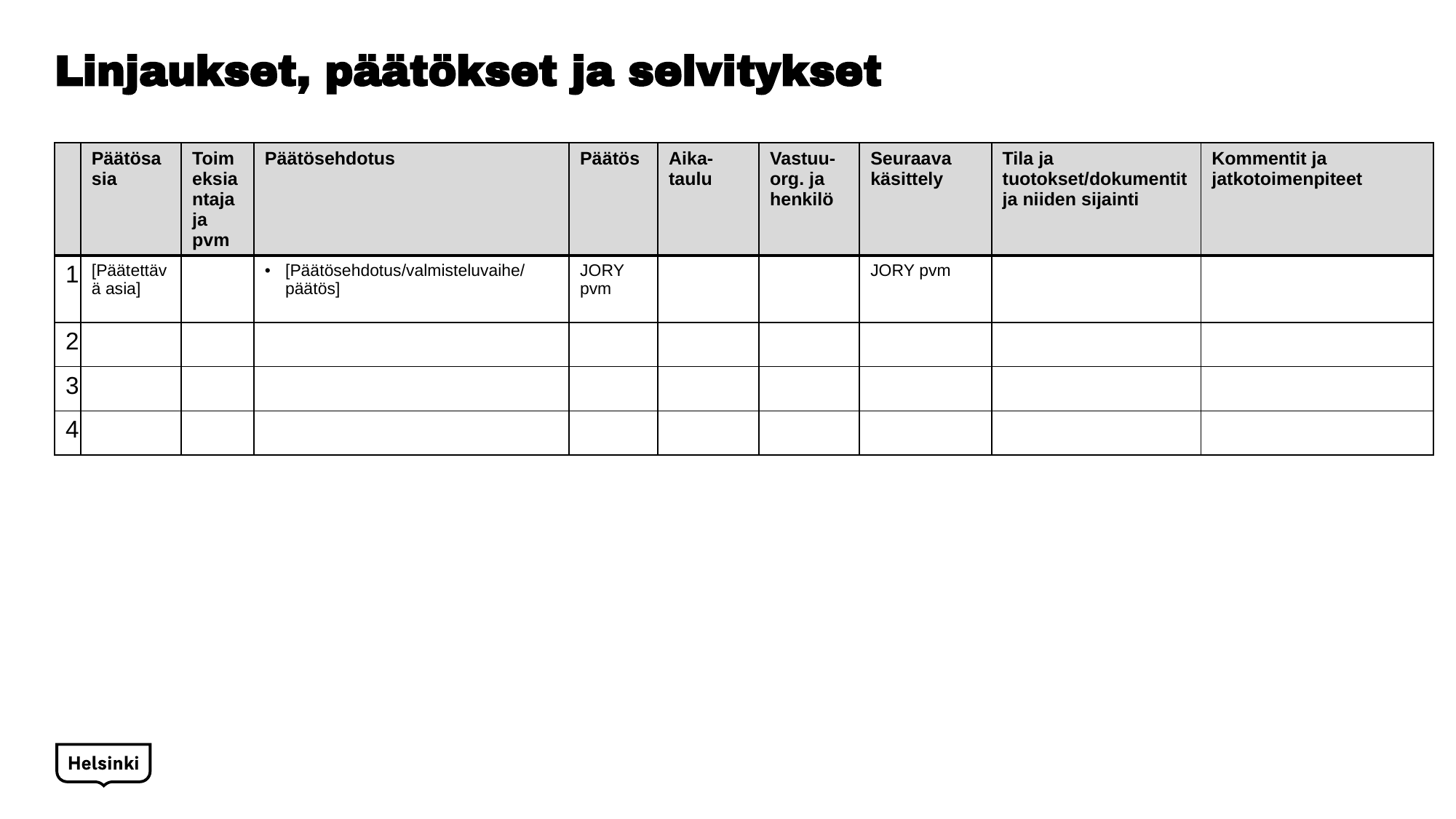

# Linjaukset, päätökset ja selvitykset
|  | Päätösasia | Toimeksiantaja ja pvm | Päätösehdotus | Päätös | Aika-taulu | Vastuu-org. ja henkilö | Seuraava käsittely | Tila ja tuotokset/dokumentit ja niiden sijainti | Kommentit ja jatkotoimenpiteet |
| --- | --- | --- | --- | --- | --- | --- | --- | --- | --- |
| 1 | [Päätettävä asia] |  | [Päätösehdotus/valmisteluvaihe/päätös] | JORY pvm |  |  | JORY pvm |  |  |
| 2 |  |  |  |  |  |  |  |  |  |
| 3 |  |  |  |  |  |  |  |  |  |
| 4 |  |  |  |  |  |  |  |  |  |